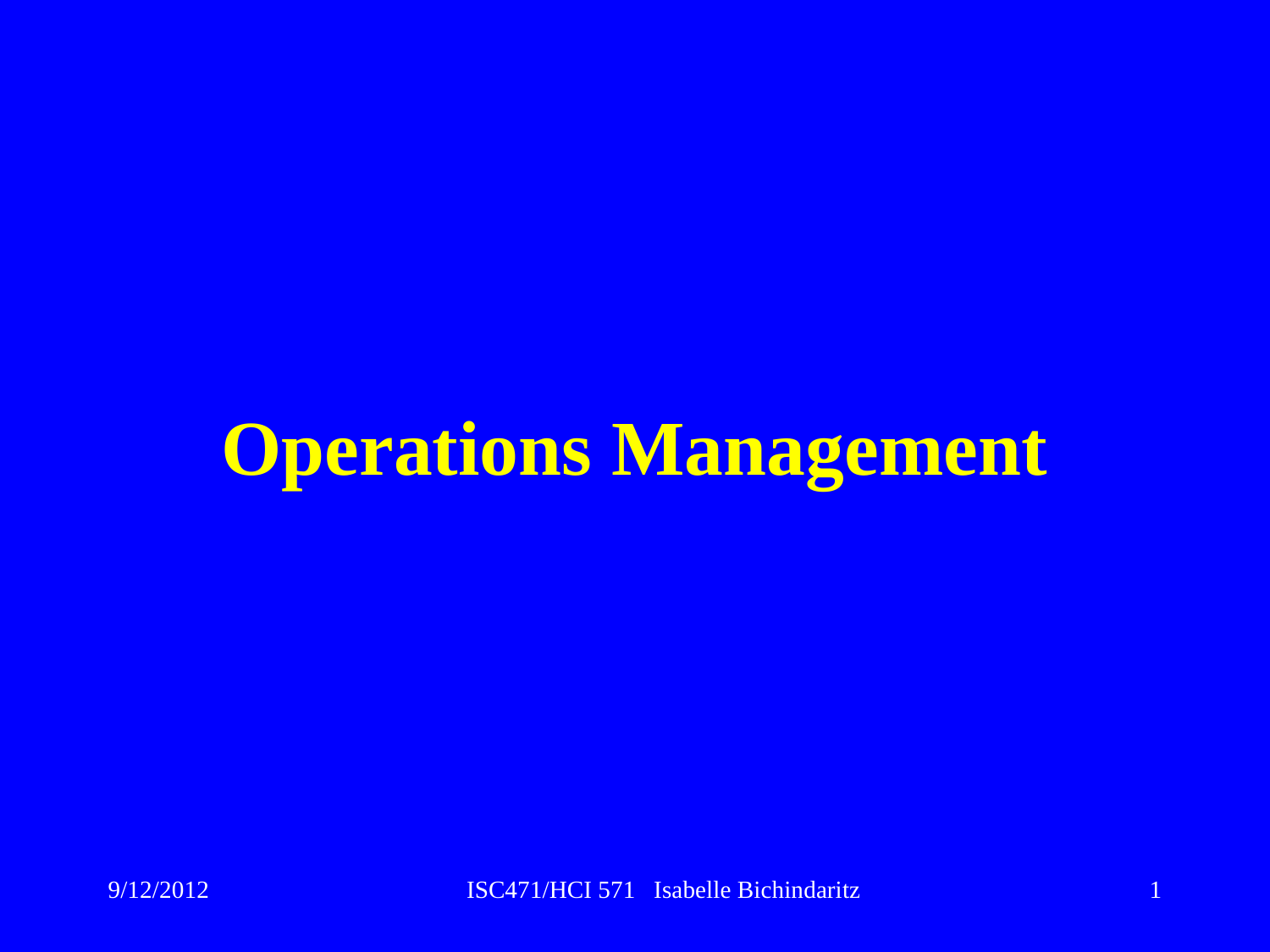

# Operations Management
9/12/2012
ISC471/HCI 571   Isabelle Bichindaritz
1